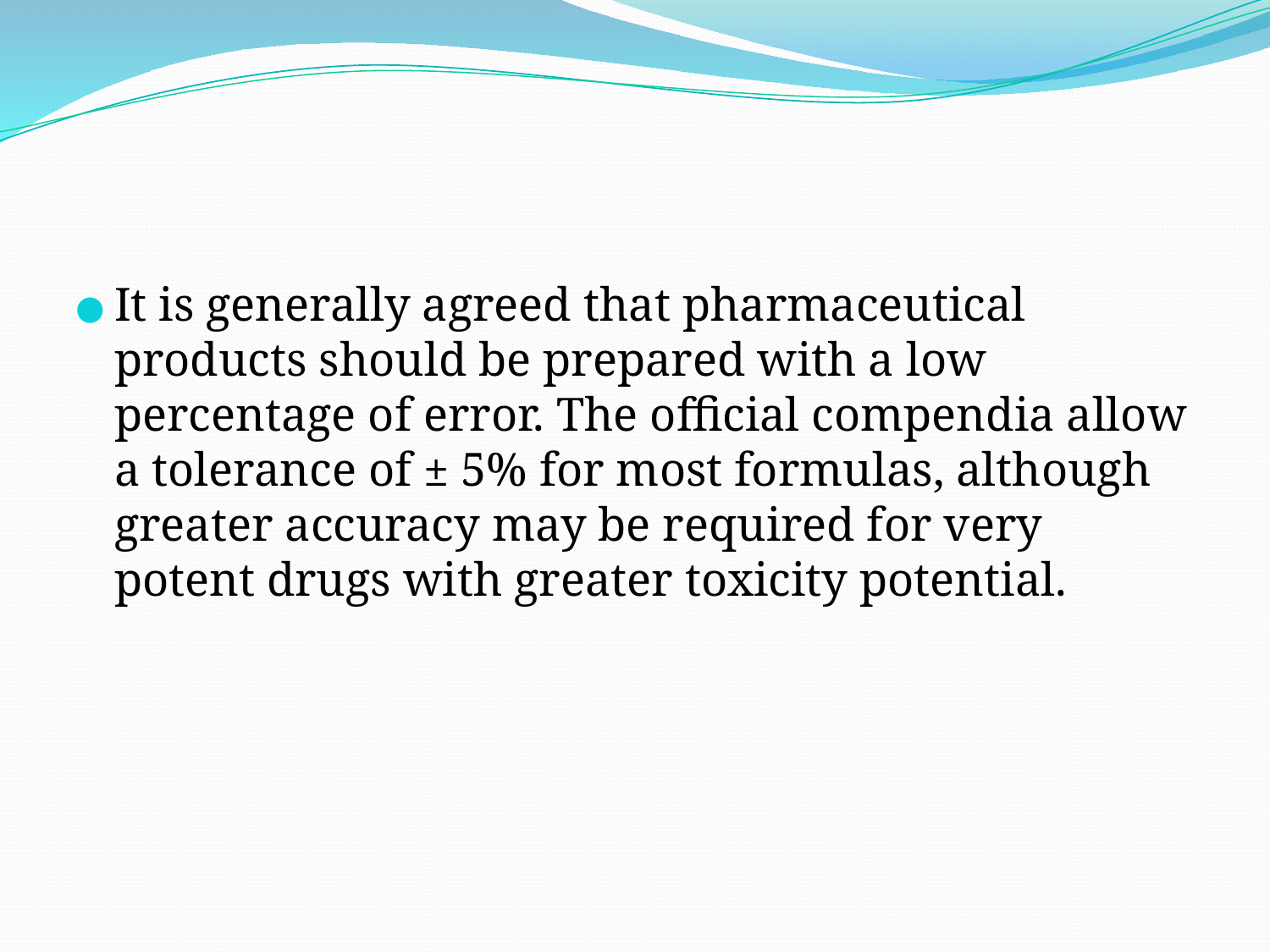

#
It is generally agreed that pharmaceutical products should be prepared with a low percentage of error. The official compendia allow a tolerance of ± 5% for most formulas, although greater accuracy may be required for very potent drugs with greater toxicity potential.